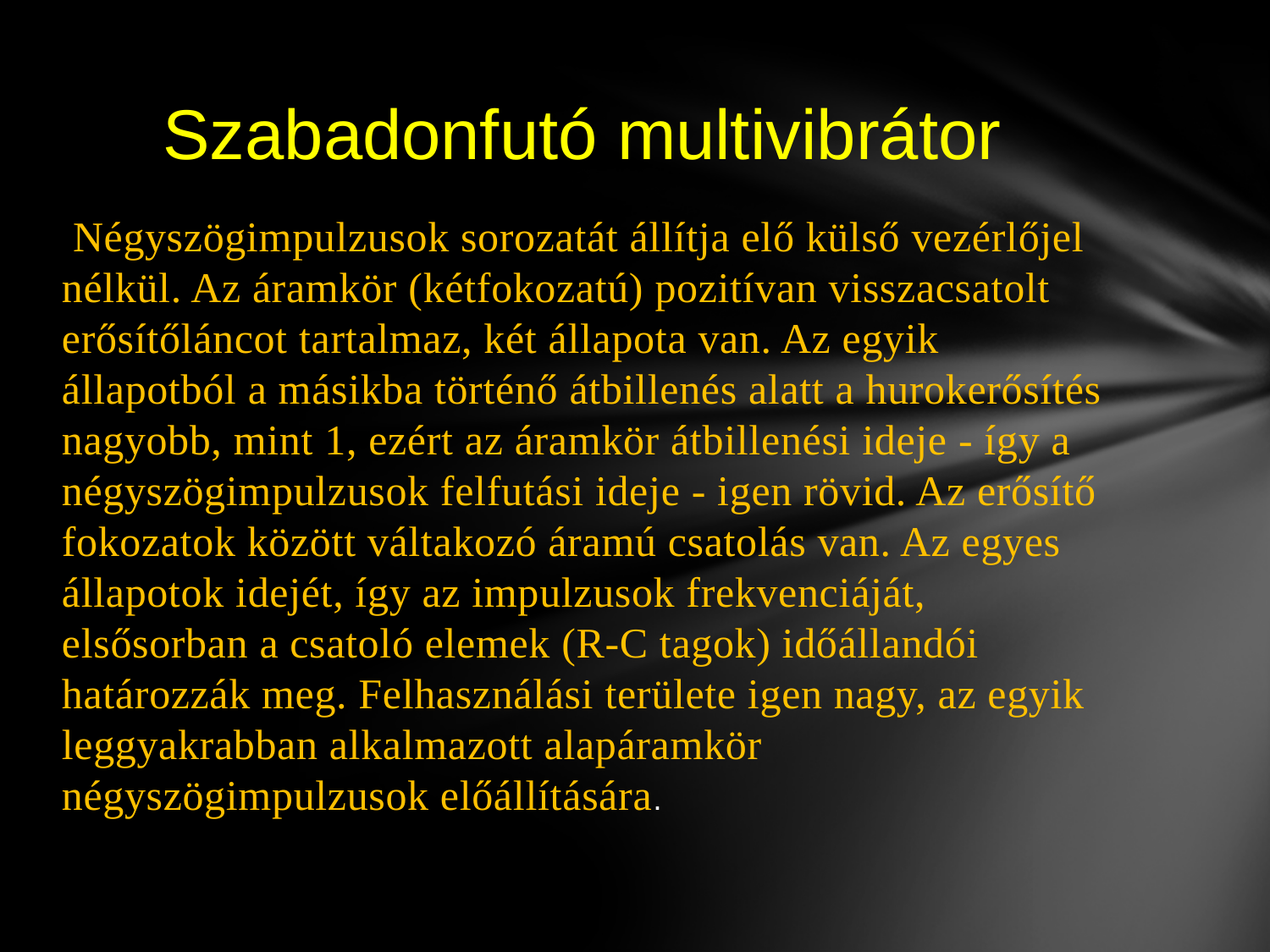

# Szabadonfutó multivibrátor
 Négyszögimpulzusok sorozatát állítja elő külső vezérlőjel nélkül. Az áramkör (kétfokozatú) pozitívan visszacsatolt erősítőláncot tartalmaz, két állapota van. Az egyik állapotból a másikba történő átbillenés alatt a hurokerősítés nagyobb, mint 1, ezért az áramkör átbillenési ideje - így a négyszögimpulzusok felfutási ideje - igen rövid. Az erősítő fokozatok között váltakozó áramú csatolás van. Az egyes állapotok idejét, így az impulzusok frekvenciáját, elsősorban a csatoló elemek (R-C tagok) időállandói határozzák meg. Felhasználási területe igen nagy, az egyik leggyakrabban alkalmazott alapáramkör négyszögimpulzusok előállítására.